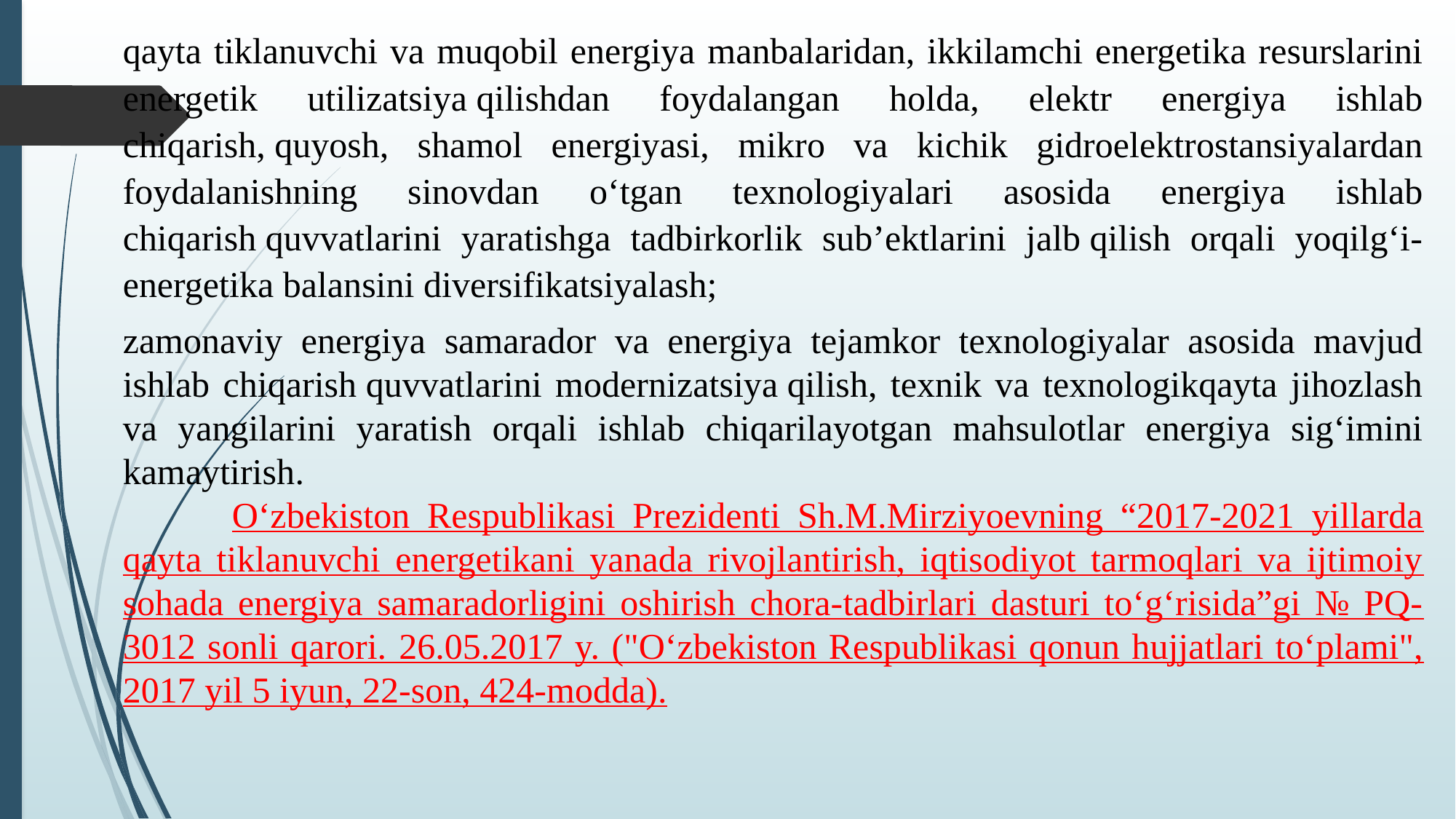

qayta tiklanuvchi va muqobil energiya manbalaridan, ikkilamchi energetika resurslarini energetik utilizatsiya qilishdan foydalangan holda, elektr energiya ishlab chiqarish, quyosh, shamol energiyasi, mikro va kichik gidroelektrostansiyalardan foydalanishning sinovdan o‘tgan texnologiyalari asosida energiya ishlab chiqarish quvvatlarini yaratishga tadbirkorlik sub’ektlarini jalb qilish orqali yoqilg‘i-energetika balansini diversifikatsiyalash;
zamonaviy energiya samarador va energiya tejamkor texnologiyalar asosida mavjud ishlab chiqarish quvvatlarini modernizatsiya qilish, texnik va texnologikqayta jihozlash va yangilarini yaratish orqali ishlab chiqarilayotgan mahsulotlar energiya sig‘imini kamaytirish.
	O‘zbekiston Respublikasi Prezidenti Sh.M.Mirziyoevning “2017-2021 yillarda qayta tiklanuvchi energetikani yanada rivojlantirish, iqtisodiyot tarmoqlari va ijtimoiy sohada energiya samaradorligini oshirish chora-tadbirlari dasturi to‘g‘risida”gi № PQ-3012 sonli qarori. 26.05.2017 y. ("O‘zbekiston Respublikasi qonun hujjatlari to‘plami", 2017 yil 5 iyun, 22-son, 424-modda).